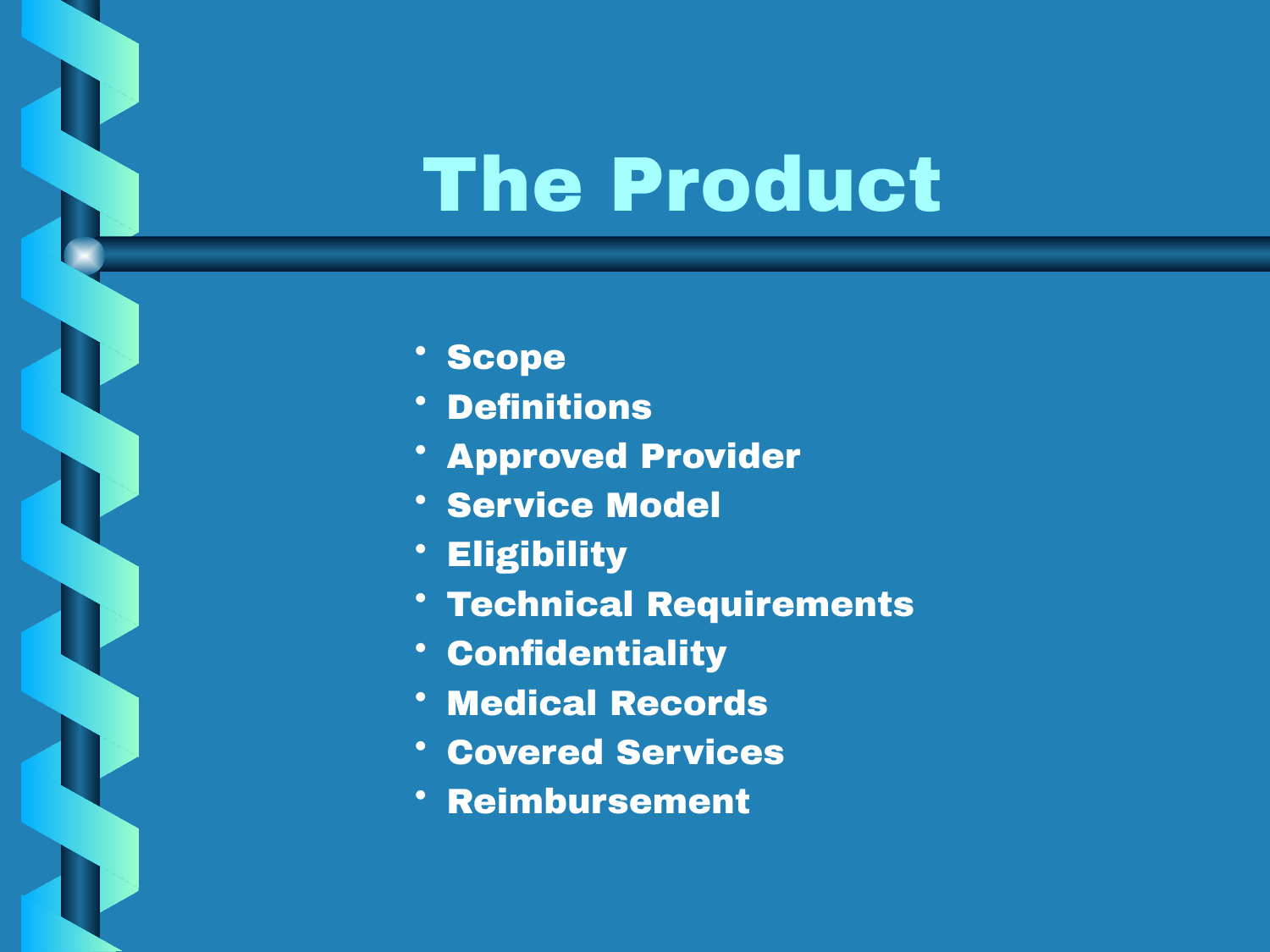

The Product
Scope
Definitions
Approved Provider
Service Model
Eligibility
Technical Requirements
Confidentiality
Medical Records
Covered Services
Reimbursement